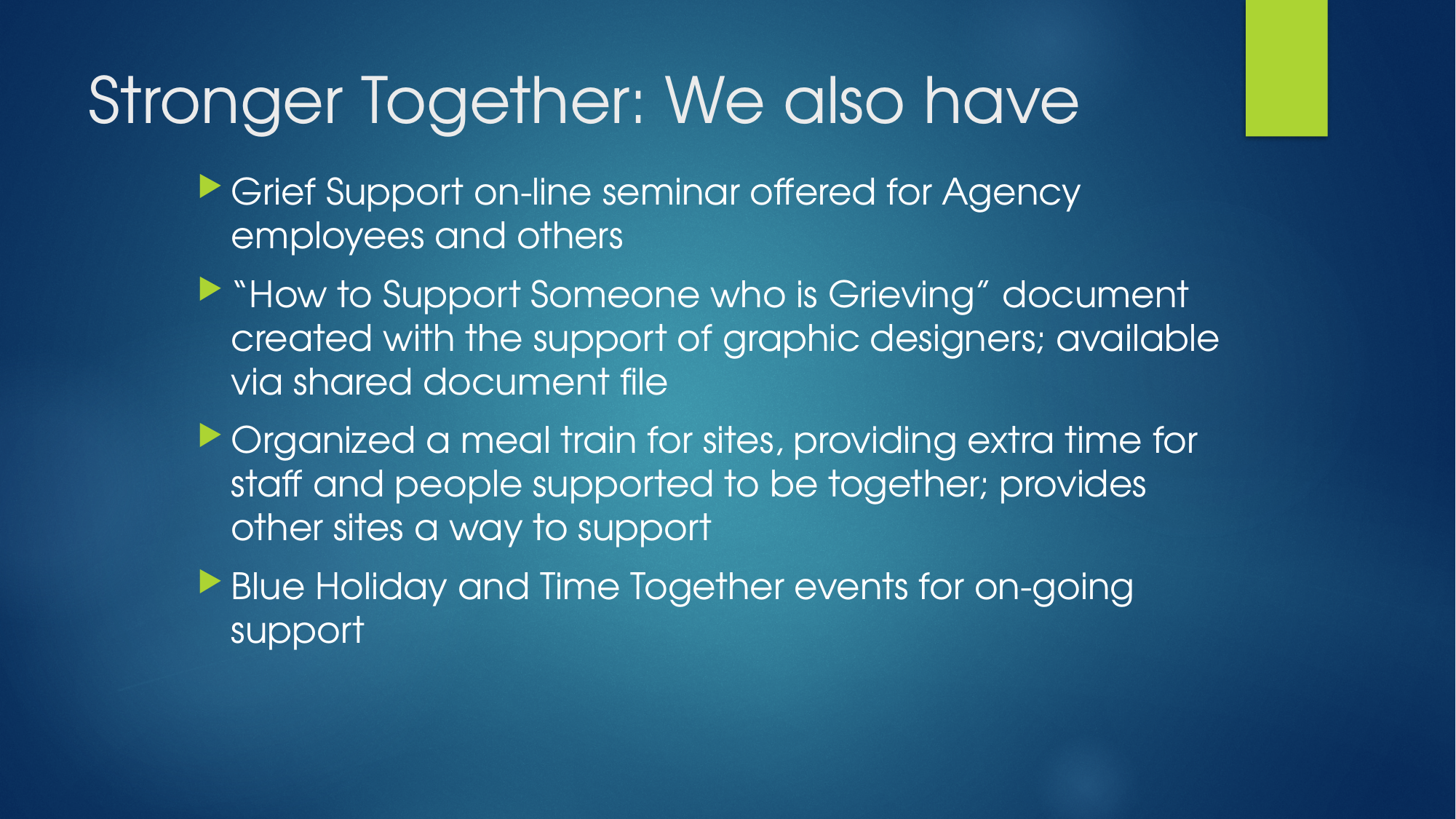

# Stronger Together: We also have

Grief Support on-line seminar offered for Agency employees and others
“How to Support Someone who is Grieving” document created with the support of graphic designers; available via shared document file
Organized a meal train for sites, providing extra time for staff and people supported to be together; provides other sites a way to support
Blue Holiday and Time Together events for on-going support